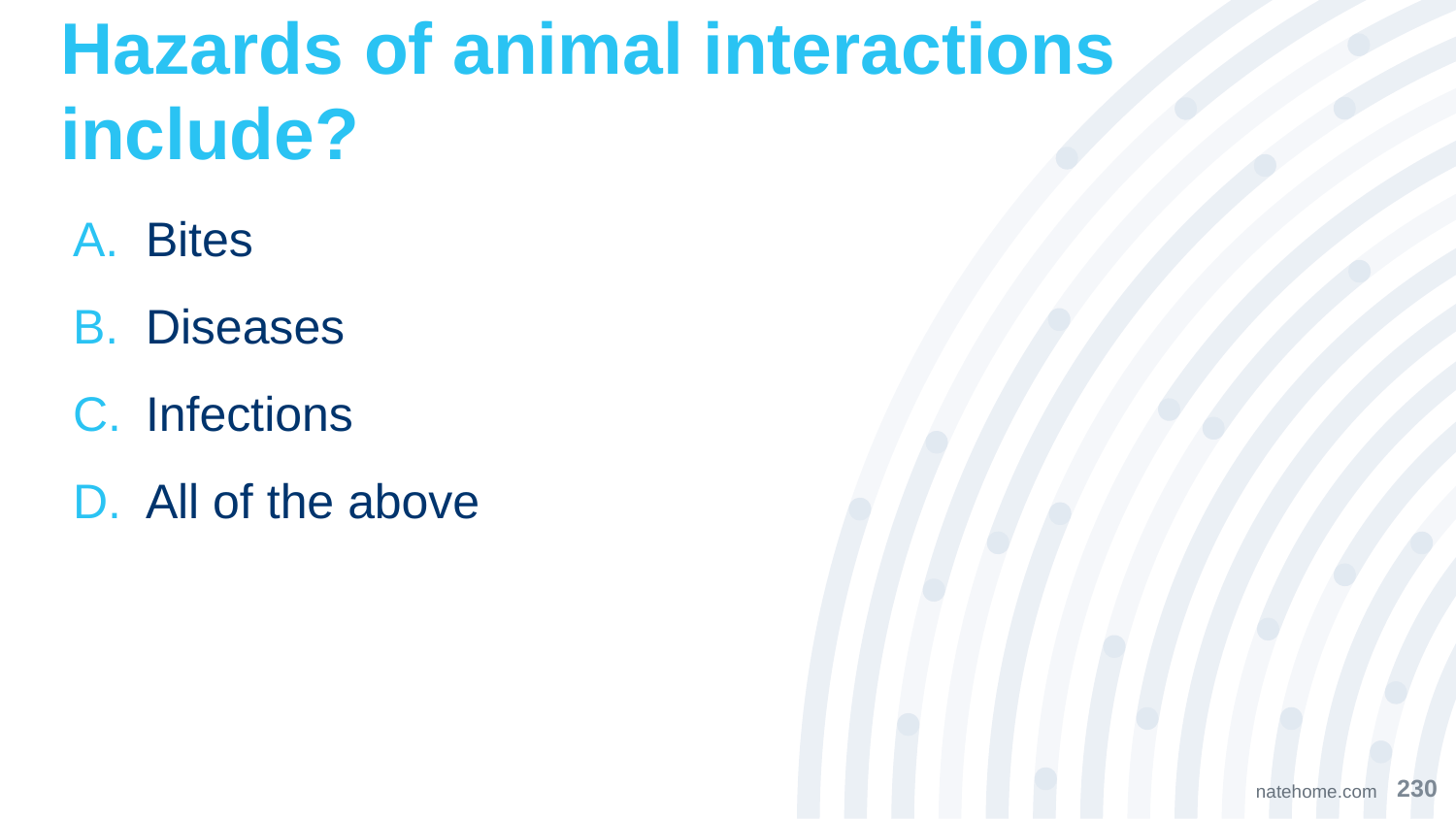

# Hazards of animal interactions include?
Bites
Diseases
Infections
All of the above

230
natehome.com